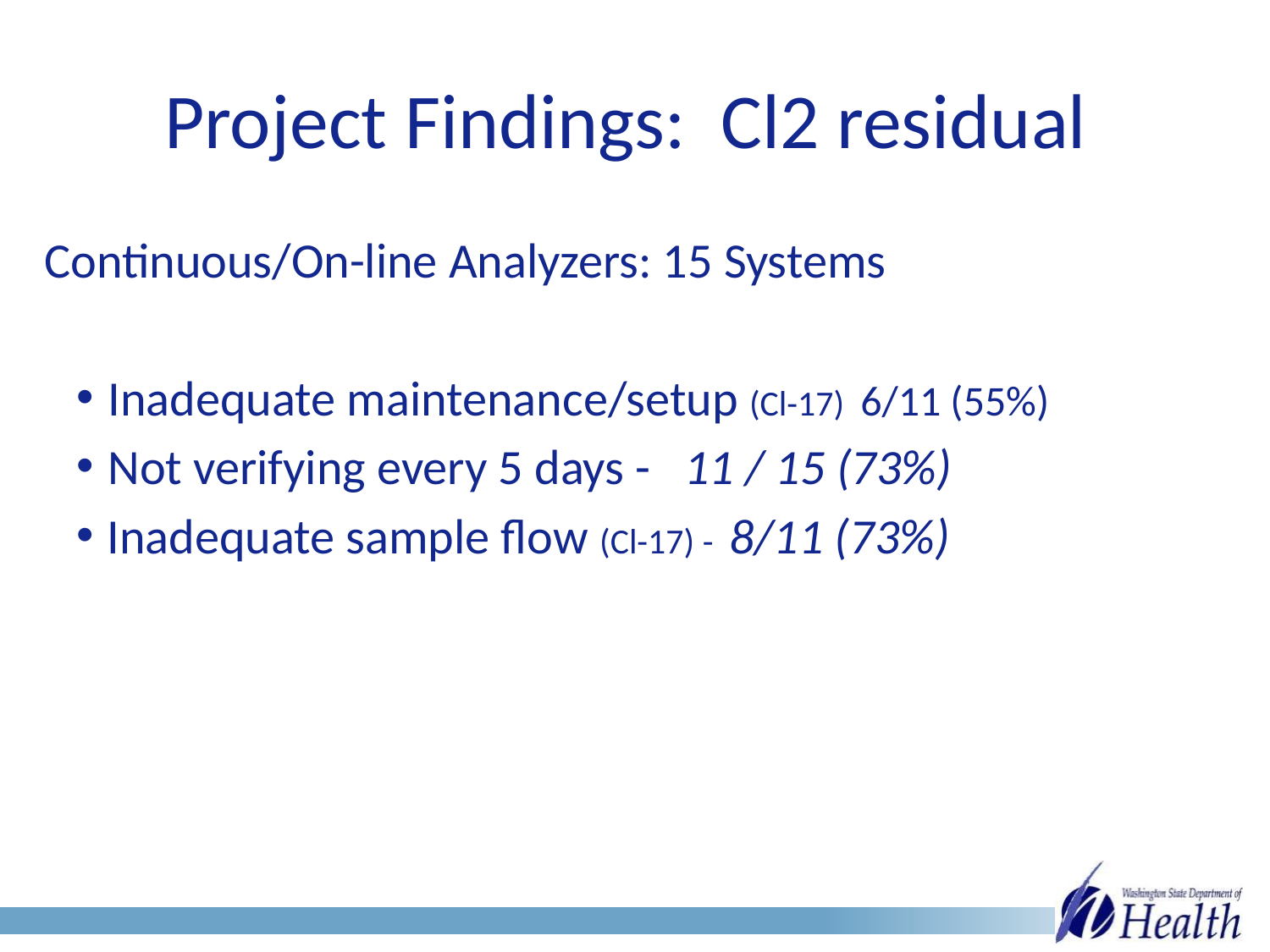

# Project Findings:  Cl2 residual
Continuous/On-line Analyzers: 15 Systems

Inadequate maintenance/setup (Cl-17)  6/11 (55%)
Not verifying every 5 days -   11 / 15 (73%)
Inadequate sample flow (Cl-17) -  8/11 (73%)